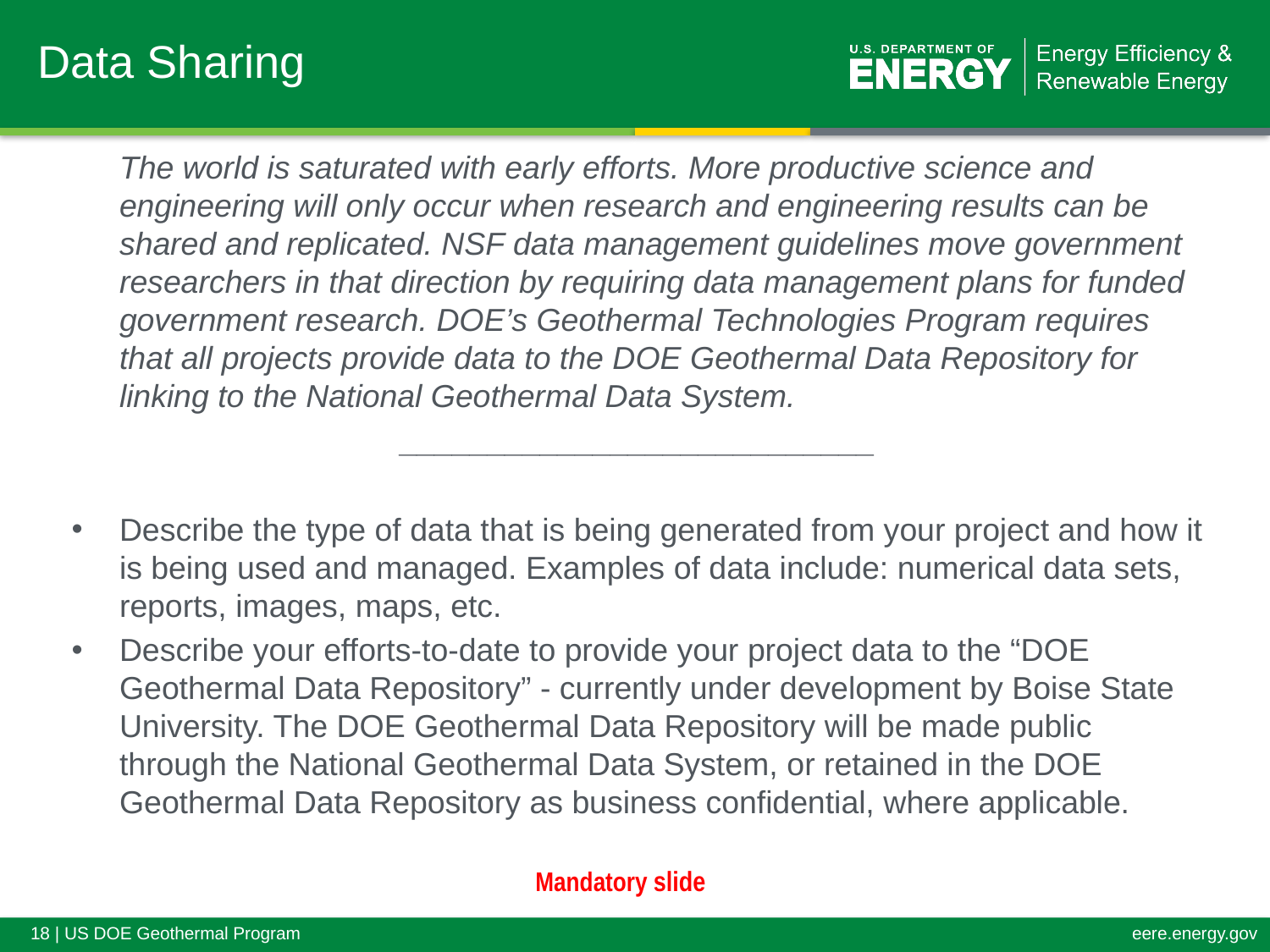

# Data Sharing

	The world is saturated with early efforts. More productive science and engineering will only occur when research and engineering results can be shared and replicated. NSF data management guidelines move government researchers in that direction by requiring data management plans for funded government research. DOE’s Geothermal Technologies Program requires that all projects provide data to the DOE Geothermal Data Repository for linking to the National Geothermal Data System.
___________________________

Describe the type of data that is being generated from your project and how it is being used and managed. Examples of data include: numerical data sets, reports, images, maps, etc.
Describe your efforts-to-date to provide your project data to the “DOE Geothermal Data Repository” - currently under development by Boise State University. The DOE Geothermal Data Repository will be made public through the National Geothermal Data System, or retained in the DOE Geothermal Data Repository as business confidential, where applicable.

Mandatory slide